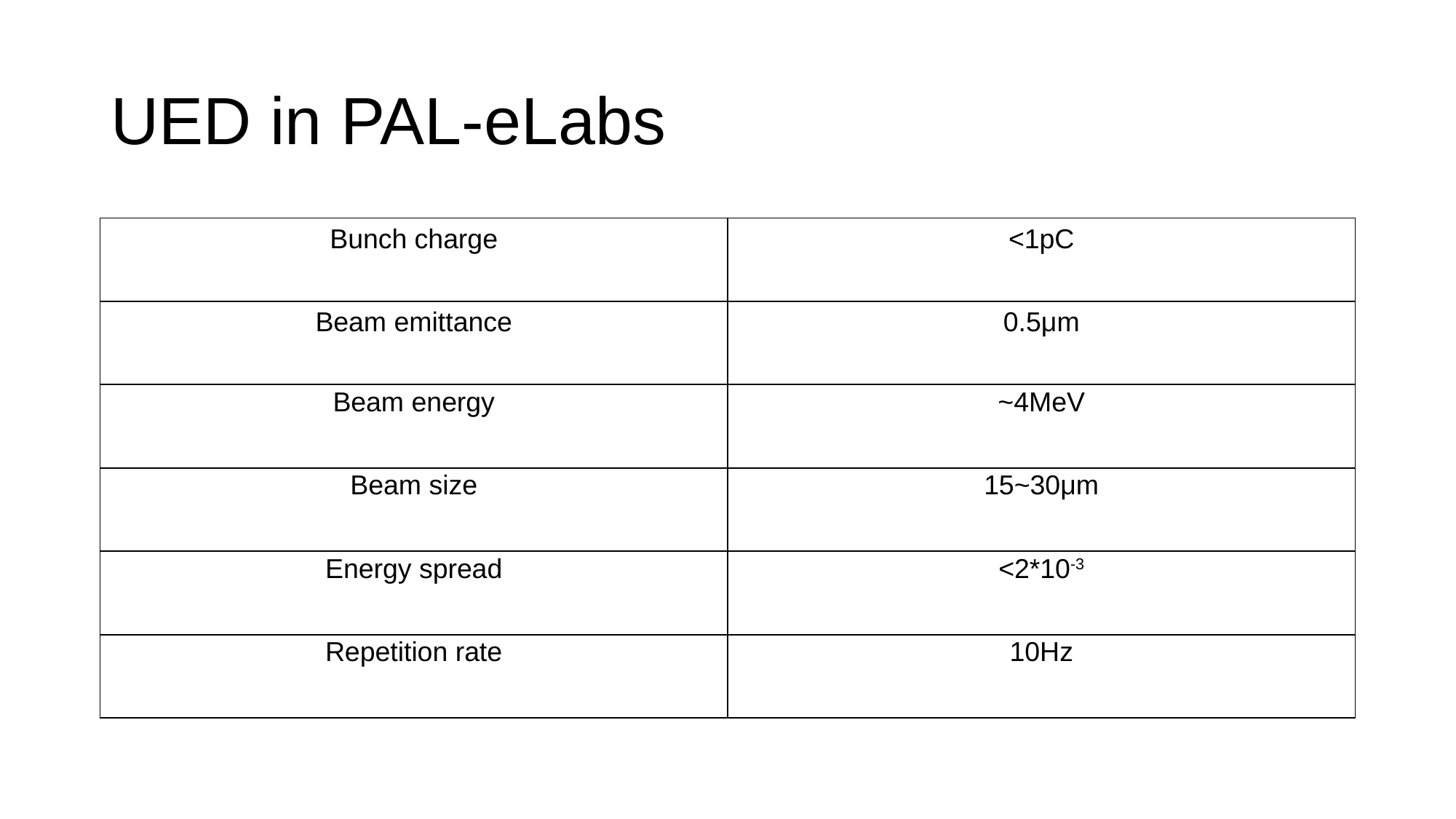

# UED in PAL-eLabs
| Bunch charge | <1pC |
| --- | --- |
| Beam emittance | 0.5μm |
| Beam energy | ~4MeV |
| Beam size | 15~30μm |
| Energy spread | <2\*10-3 |
| Repetition rate | 10Hz |